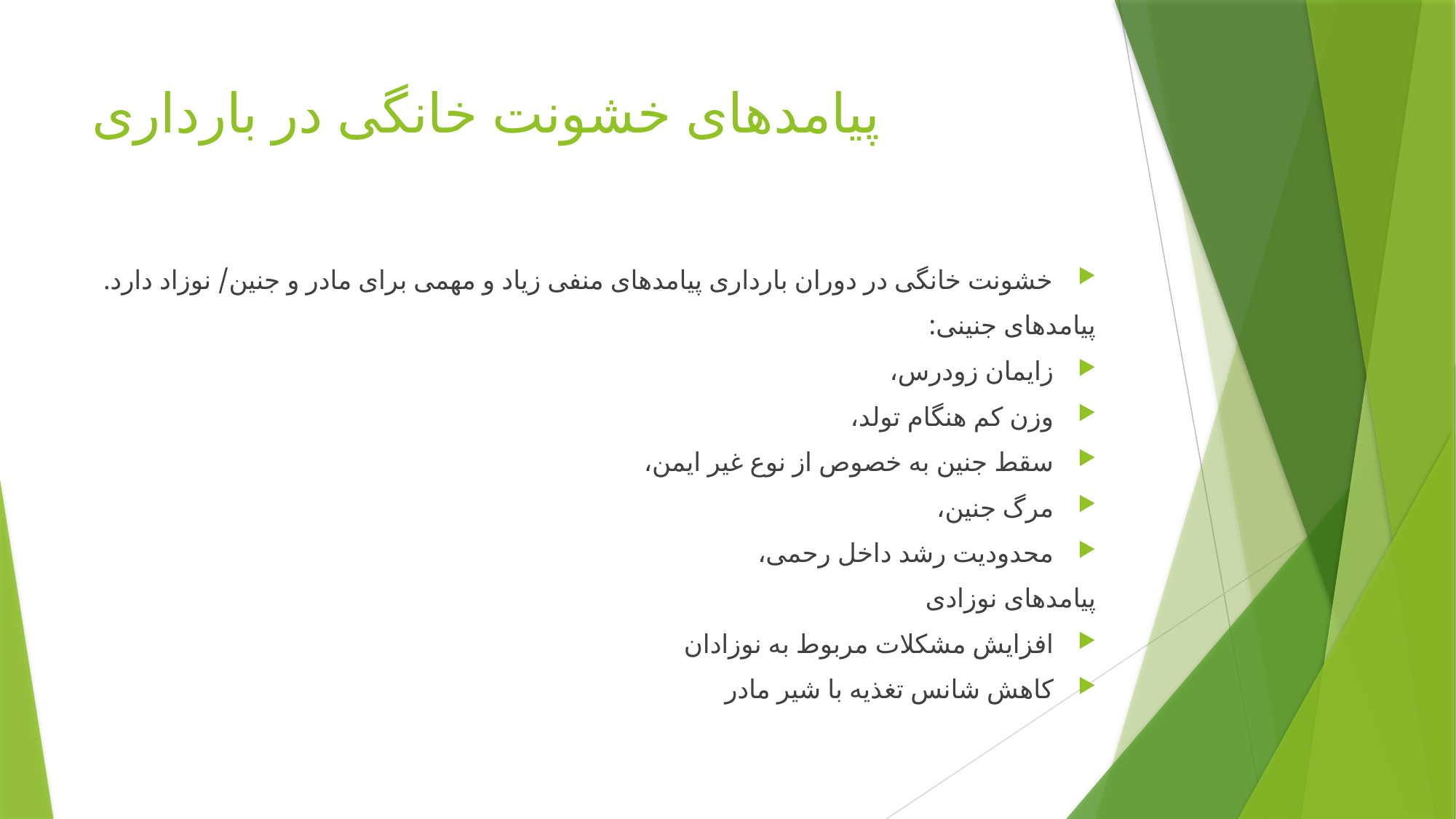

# پیامدهای خشونت خانگی در بارداری
خشونت خانگی در دوران بارداری پیامدهای منفی زیاد و مهمی برای مادر و جنین/ نوزاد دارد.
پیامدهای جنینی:
زایمان زودرس،
وزن کم هنگام تولد،
سقط جنین به خصوص از نوع غیر ایمن،
مرگ جنین،
محدودیت رشد داخل رحمی،
پیامدهای نوزادی
افزایش مشکلات مربوط به نوزادان
کاهش شانس تغذیه با شیر مادر